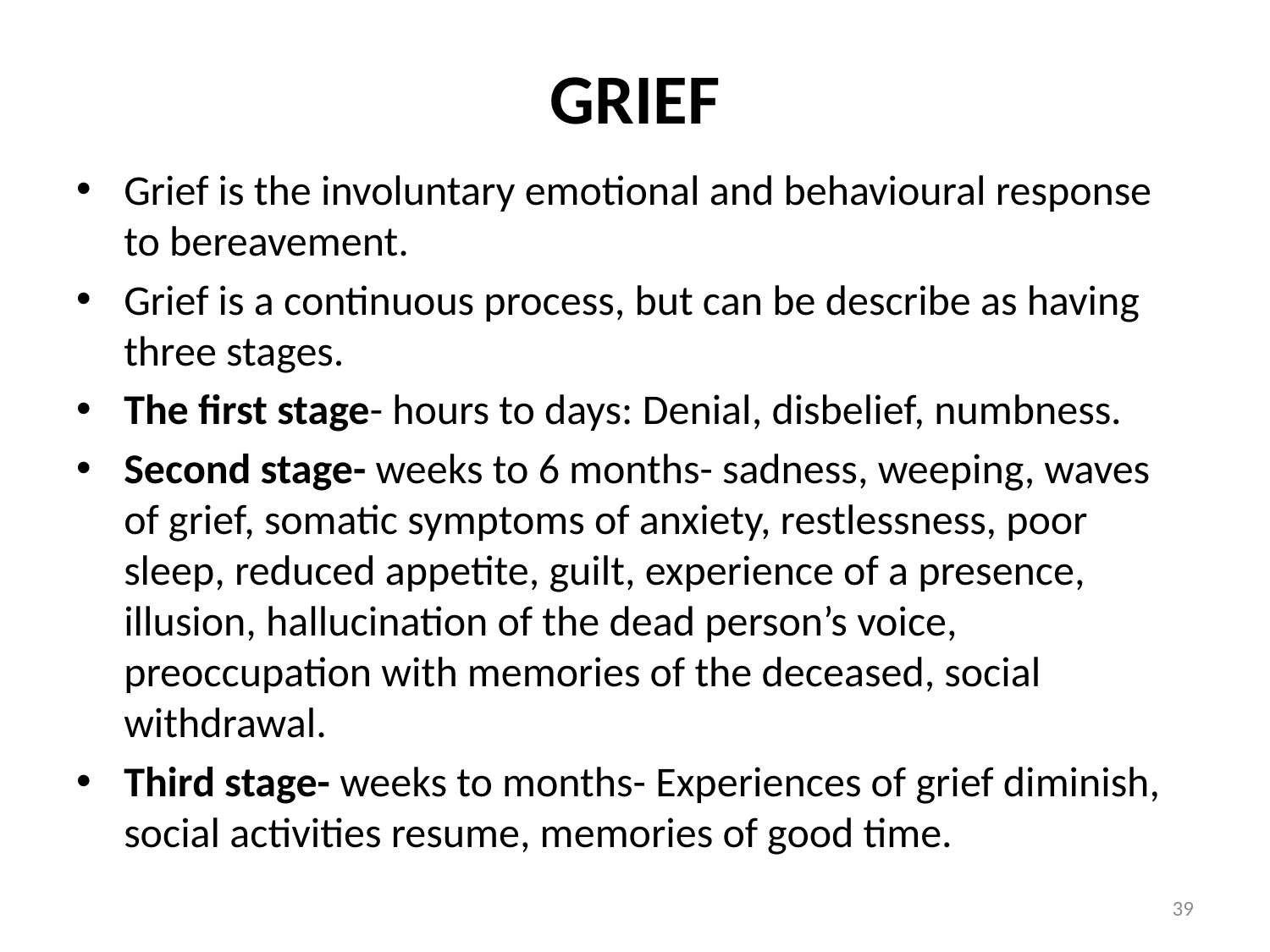

# GRIEF
Grief is the involuntary emotional and behavioural response to bereavement.
Grief is a continuous process, but can be describe as having three stages.
The first stage- hours to days: Denial, disbelief, numbness.
Second stage- weeks to 6 months- sadness, weeping, waves of grief, somatic symptoms of anxiety, restlessness, poor sleep, reduced appetite, guilt, experience of a presence, illusion, hallucination of the dead person’s voice, preoccupation with memories of the deceased, social withdrawal.
Third stage- weeks to months- Experiences of grief diminish, social activities resume, memories of good time.

39